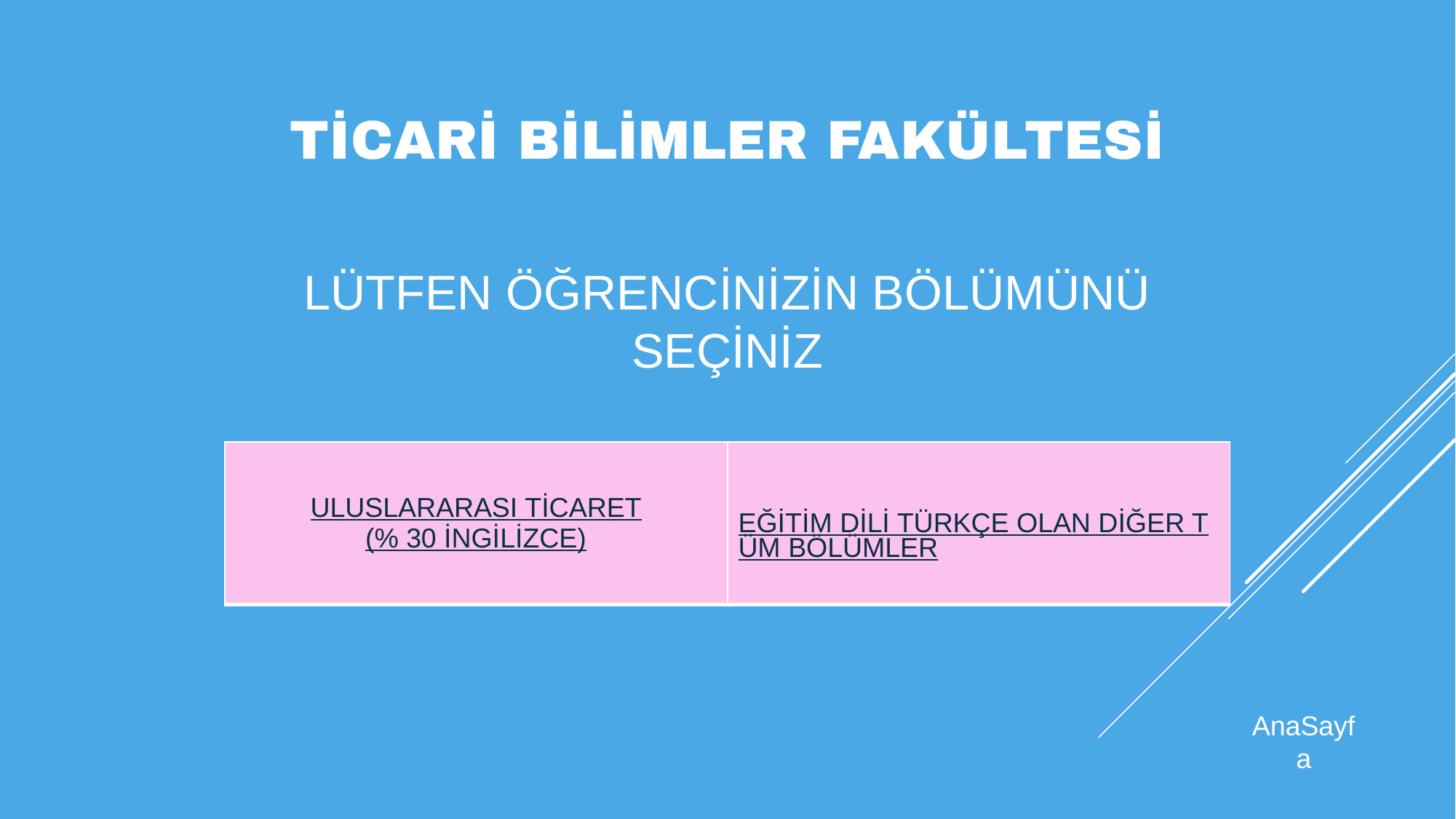

# Ticari bilimler FAKÜLTESİ
LÜTFEN ÖĞRENCİNİZİN BÖLÜMÜNÜ SEÇİNİZ
| ULUSLARARASI TİCARET (% 30 İNGİLİZCE) | EĞİTİM DİLİ TÜRKÇE OLAN DİĞER TÜM BÖLÜMLER |
| --- | --- |

AnaSayfa